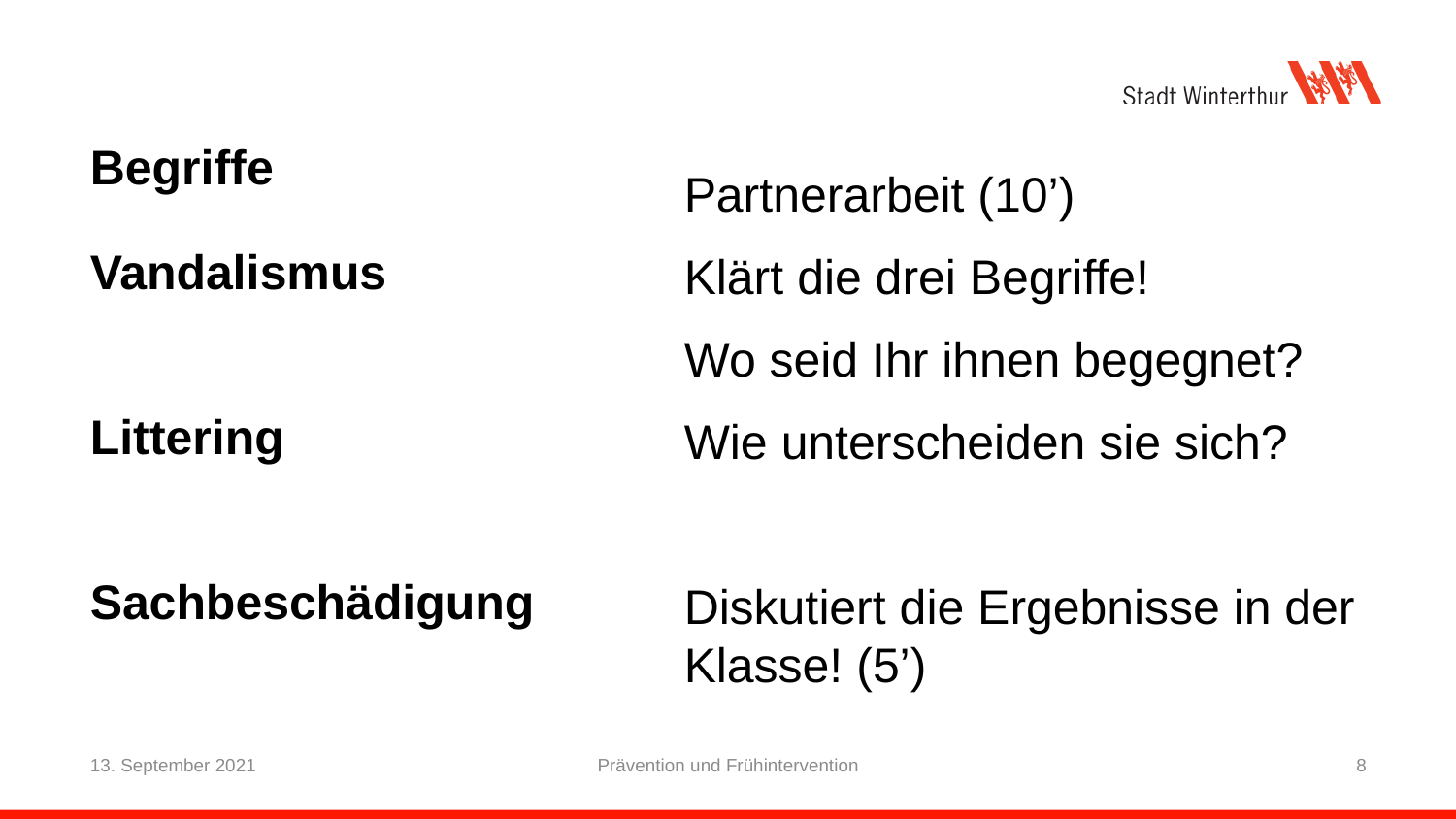

# Begriffe
Partnerarbeit (10’)
Klärt die drei Begriffe!
Wo seid Ihr ihnen begegnet?
Wie unterscheiden sie sich?

Diskutiert die Ergebnisse in der Klasse! (5’)
Vandalismus

Littering

Sachbeschädigung

13. September 2021
Prävention und Frühintervention
8